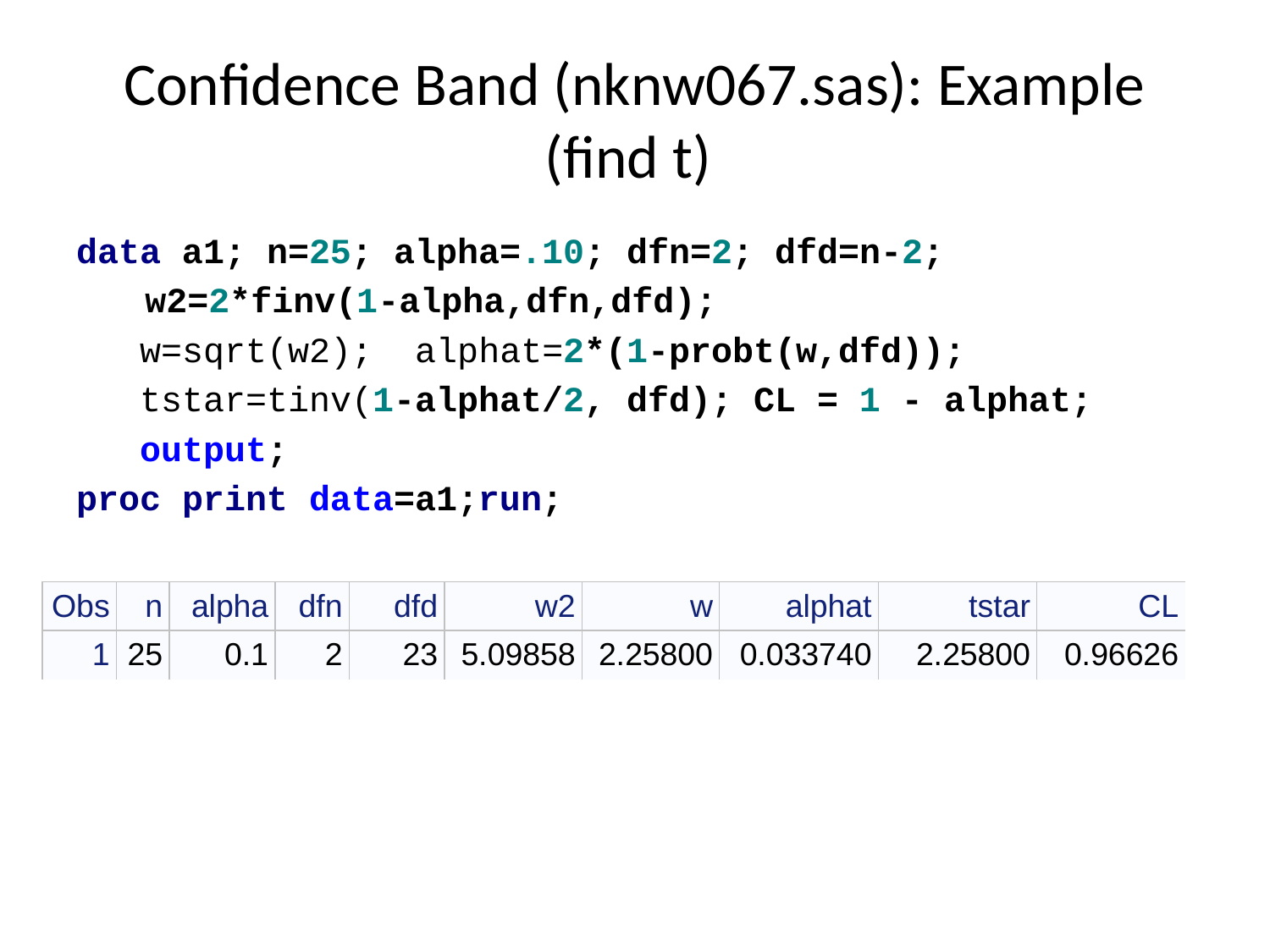

# Confidence Band (nknw067.sas): Example (find t)
data a1; n=25; alpha=.10; dfn=2; dfd=n-2;
	 w2=2*finv(1-alpha,dfn,dfd);
   w=sqrt(w2);  alphat=2*(1-probt(w,dfd));
   tstar=tinv(1-alphat/2, dfd); CL = 1 - alphat;
   output;
proc print data=a1;run;

| Obs | n | alpha | dfn | dfd | w2 | w | alphat | tstar | CL |
| --- | --- | --- | --- | --- | --- | --- | --- | --- | --- |
| 1 | 25 | 0.1 | 2 | 23 | 5.09858 | 2.25800 | 0.033740 | 2.25800 | 0.96626 |